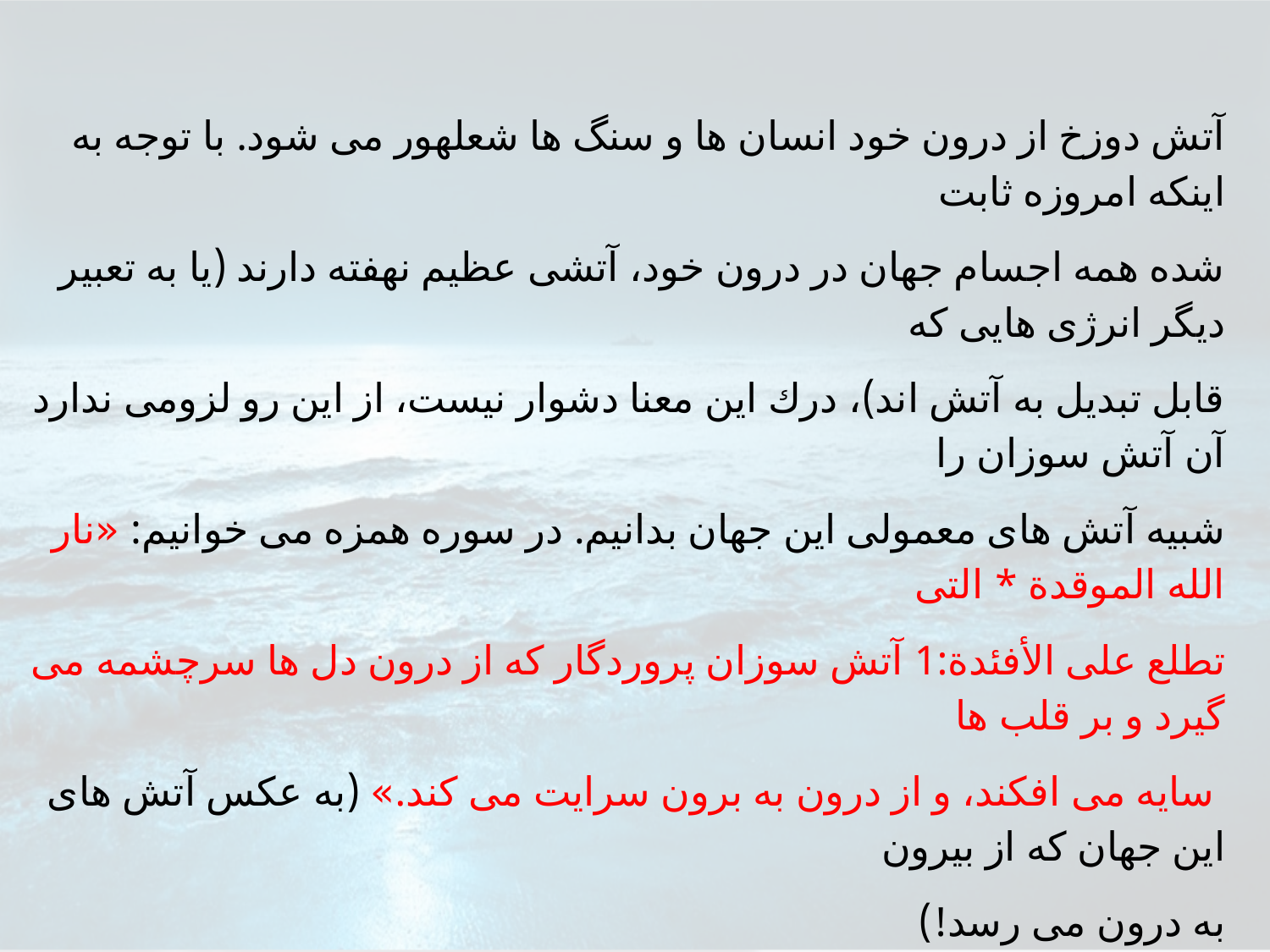

آتش دوزخ از درون خود انسان ها و سنگ ها شعلهور مى شود. با توجه به اينكه امروزه ثابت
شده همه اجسام جهان در درون خود، آتشى عظيم نهفته دارند (يا به تعبير ديگر انرژى هايى كه
قابل تبديل به آتش اند)، درك اين معنا دشوار نيست، از اين رو لزومى ندارد آن آتش سوزان را
شبيه آتش هاى معمولى اين جهان بدانيم. در سوره همزه مى خوانيم: «نار الله الموقدة * التى
تطلع على الأفئدة:1 آتش سوزان پروردگار كه از درون دل ها سرچشمه مى گيرد و بر قلب ها
 سايه مى افكند، و از درون به برون سرايت مى كند.» (به عكس آتش هاى اين جهان كه از بيرون
به درون مى رسد!)